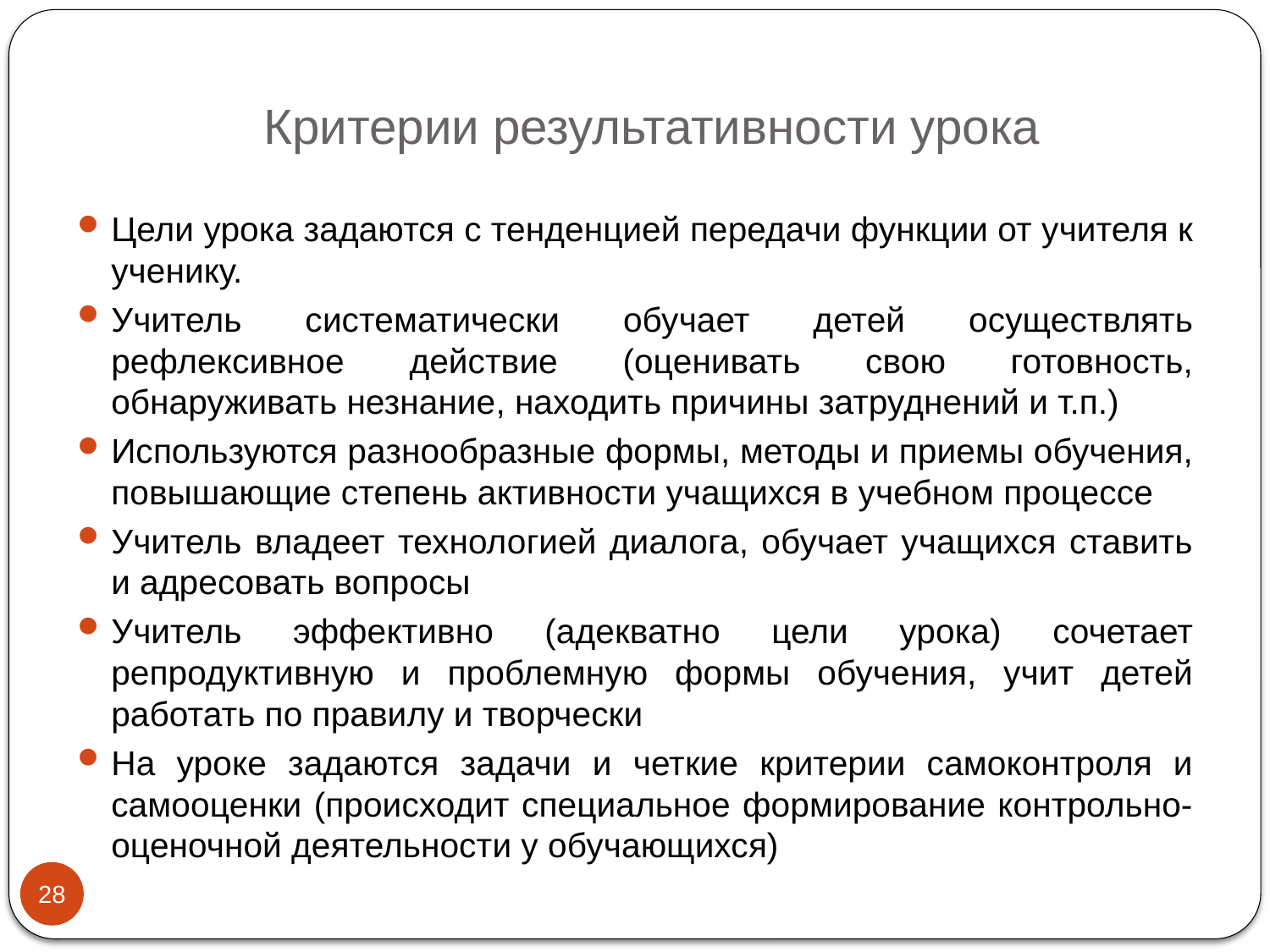

# Критерии результативности урока
Цели урока задаются с тенденцией передачи функции от учителя к ученику.
Учитель систематически обучает детей осуществлять рефлексивное действие (оценивать свою готовность, обнаруживать незнание, находить причины затруднений и т.п.)
Используются разнообразные формы, методы и приемы обучения, повышающие степень активности учащихся в учебном процессе
Учитель владеет технологией диалога, обучает учащихся ставить и адресовать вопросы
Учитель эффективно (адекватно цели урока) сочетает репродуктивную и проблемную формы обучения, учит детей работать по правилу и творчески
На уроке задаются задачи и четкие критерии самоконтроля и самооценки (происходит специальное формирование контрольно-оценочной деятельности у обучающихся)
28